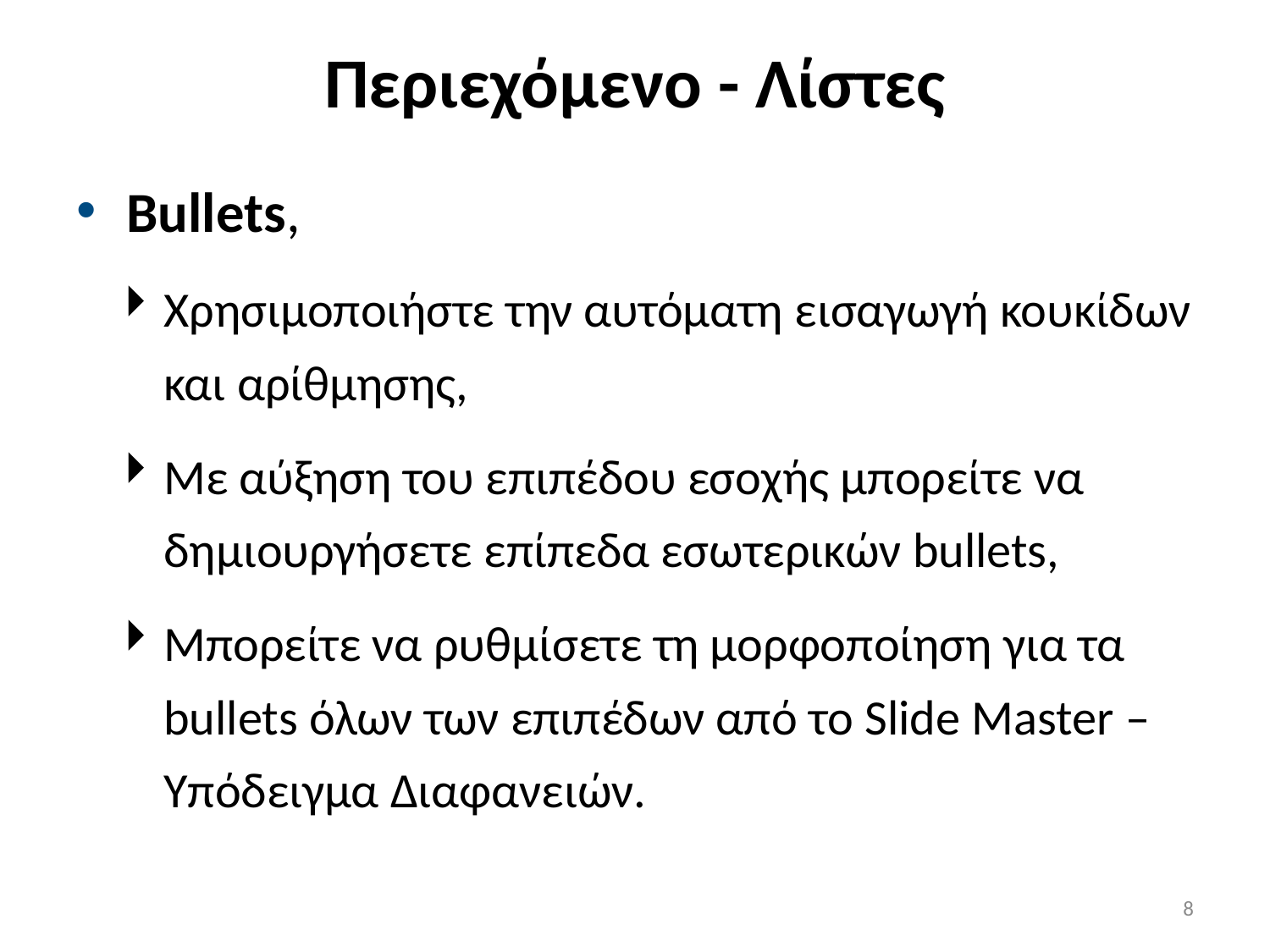

# Περιεχόμενο - Λίστες
Bullets,
Χρησιμοποιήστε την αυτόματη εισαγωγή κουκίδων και αρίθμησης,
Με αύξηση του επιπέδου εσοχής μπορείτε να δημιουργήσετε επίπεδα εσωτερικών bullets,
Μπορείτε να ρυθμίσετε τη μορφοποίηση για τα bullets όλων των επιπέδων από το Slide Master – Υπόδειγμα Διαφανειών.
8